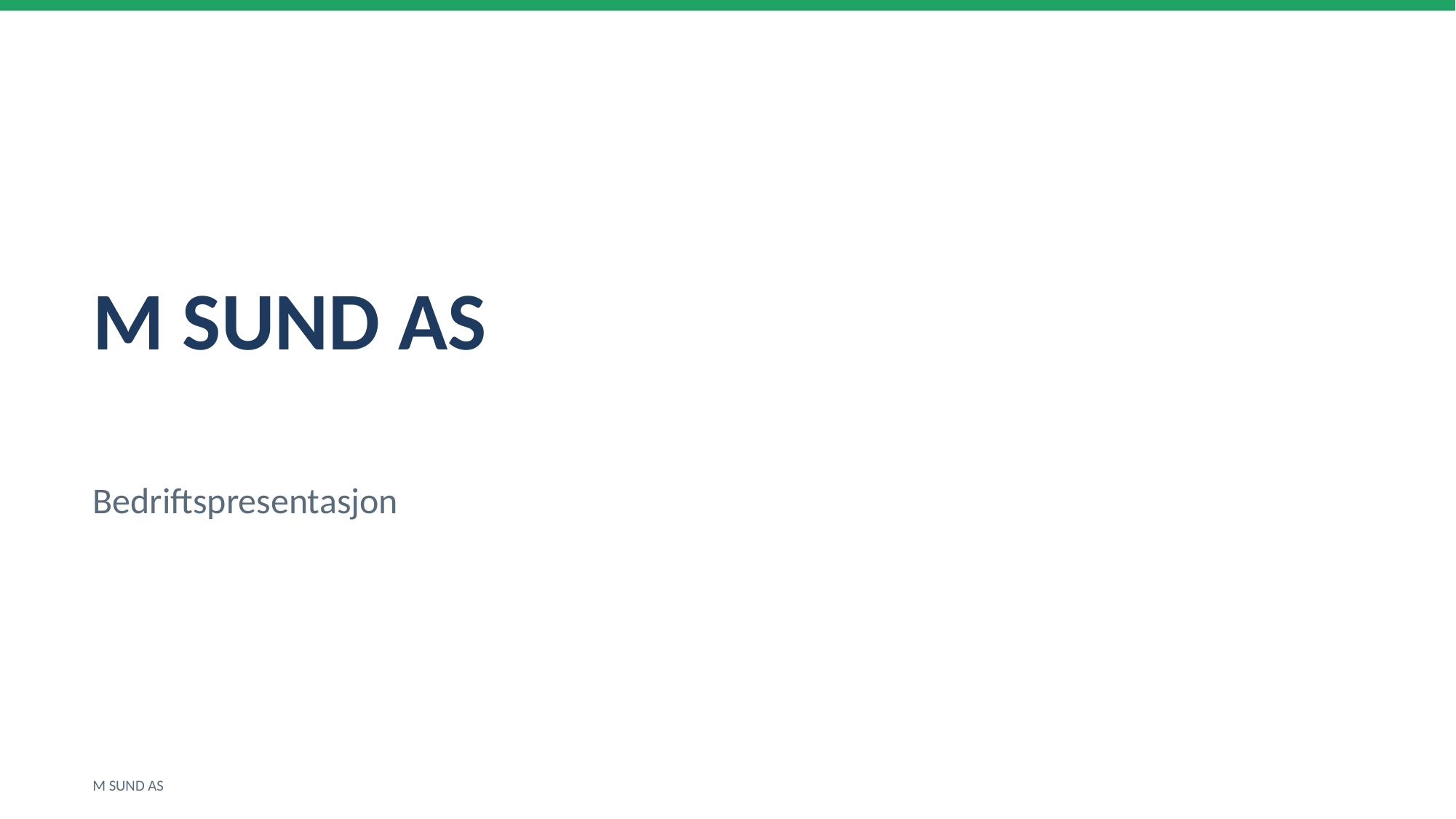

M SUND AS
Bedriftspresentasjon
M SUND AS